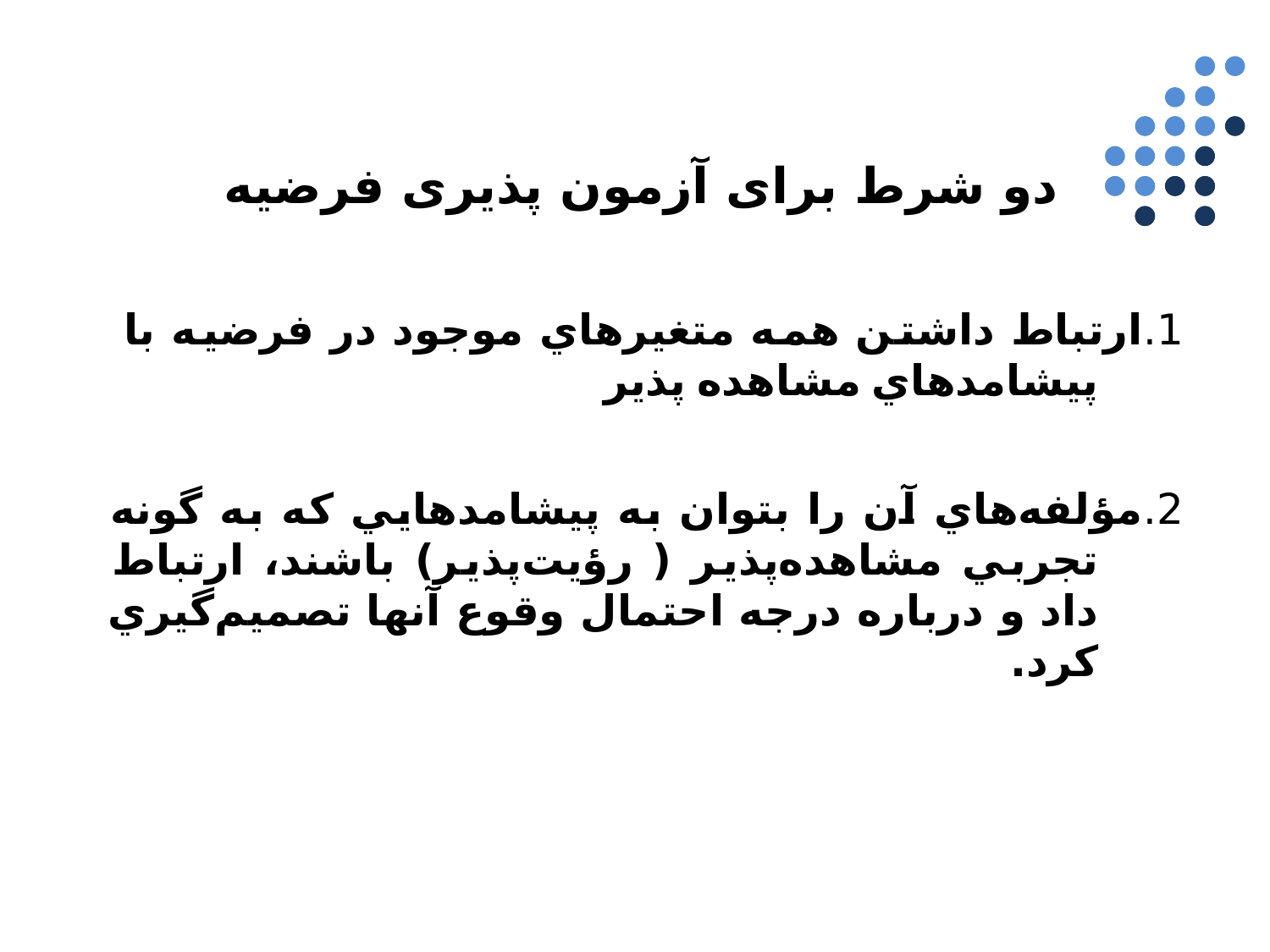

دو شرط برای آزمون پذیری فرضیه

1.	ارتباط داشتن همه متغيرهاي موجود در فرضيه با پيشامدهاي مشاهده‌ پذير
2.	مؤلفه‌هاي آن را بتوان به پيشامدهايي كه به گونه تجربي مشاهده‌پذير ( رؤيت‌پذير) باشند، ارتباط داد و درباره درجه احتمال وقوع آنها تصميم‌گيري كرد.